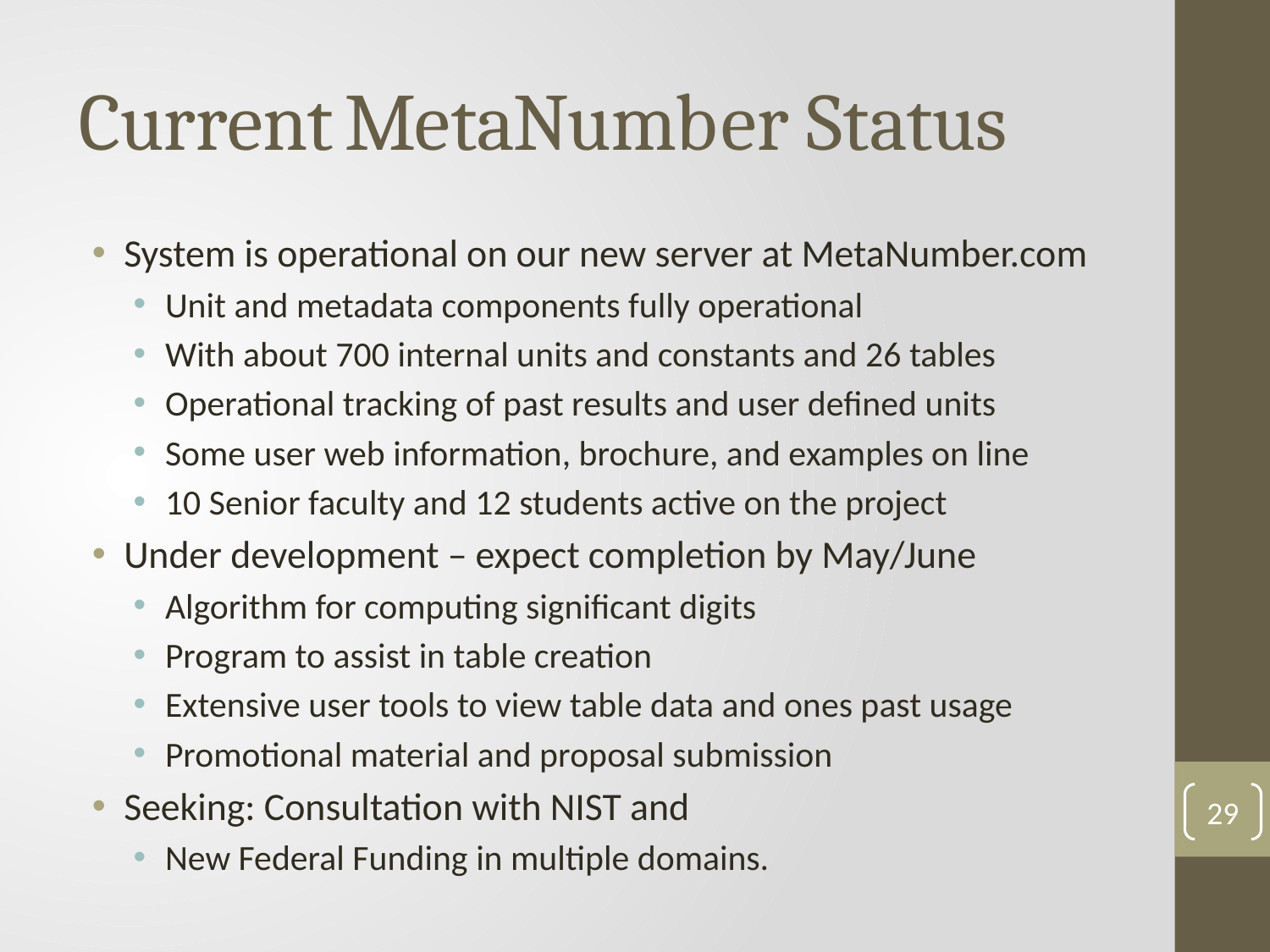

# Current MetaNumber Status
System is operational on our new server at MetaNumber.com
Unit and metadata components fully operational
With about 700 internal units and constants and 26 tables
Operational tracking of past results and user defined units
Some user web information, brochure, and examples on line
10 Senior faculty and 12 students active on the project
Under development – expect completion by May/June
Algorithm for computing significant digits
Program to assist in table creation
Extensive user tools to view table data and ones past usage
Promotional material and proposal submission
Seeking: Consultation with NIST and
New Federal Funding in multiple domains.

29